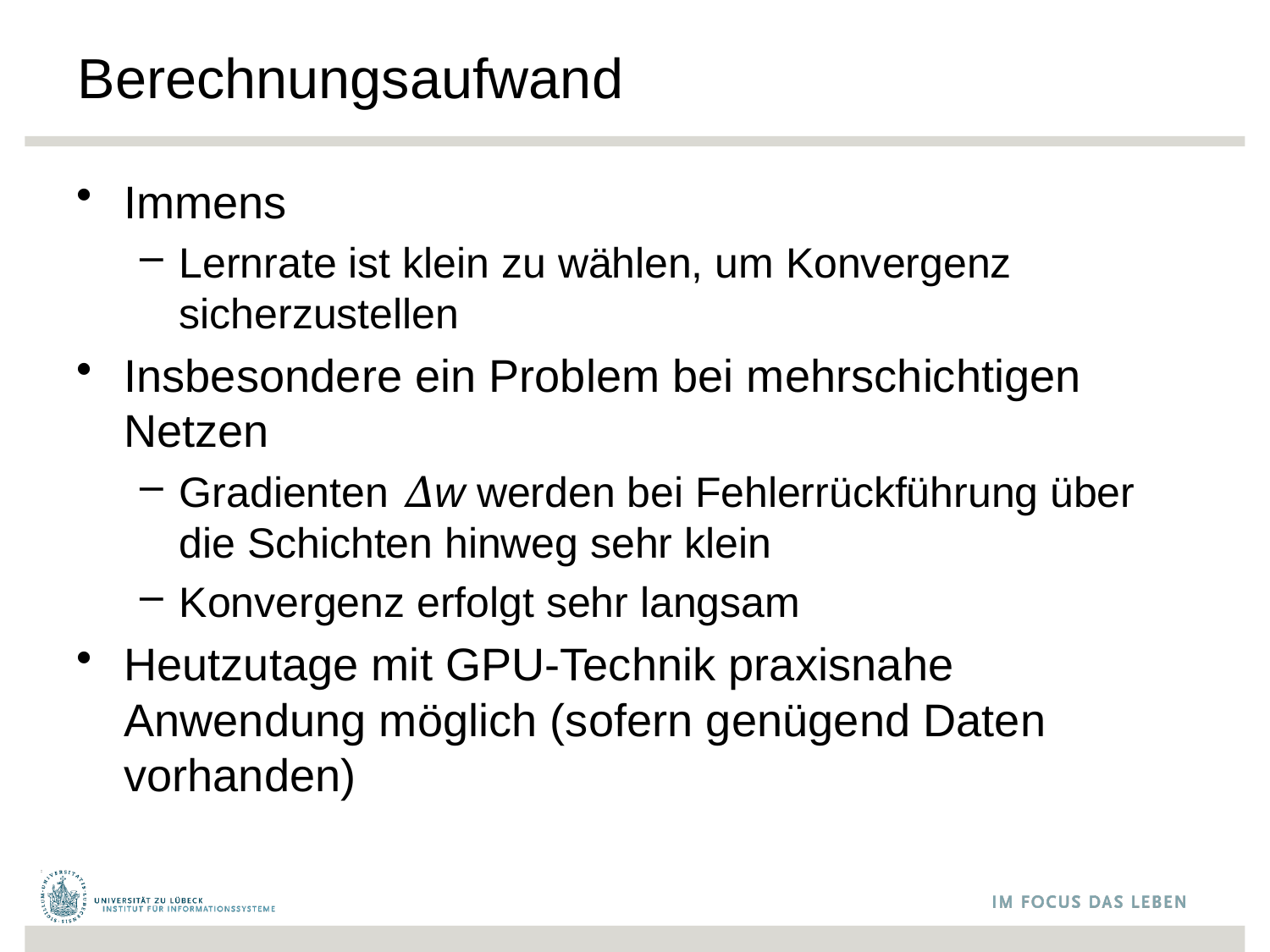

# Berechnungsaufwand
Immens
Lernrate ist klein zu wählen, um Konvergenz sicherzustellen
Insbesondere ein Problem bei mehrschichtigen Netzen
Gradienten 𝛥w werden bei Fehlerrückführung über die Schichten hinweg sehr klein
Konvergenz erfolgt sehr langsam
Heutzutage mit GPU-Technik praxisnahe Anwendung möglich (sofern genügend Daten vorhanden)